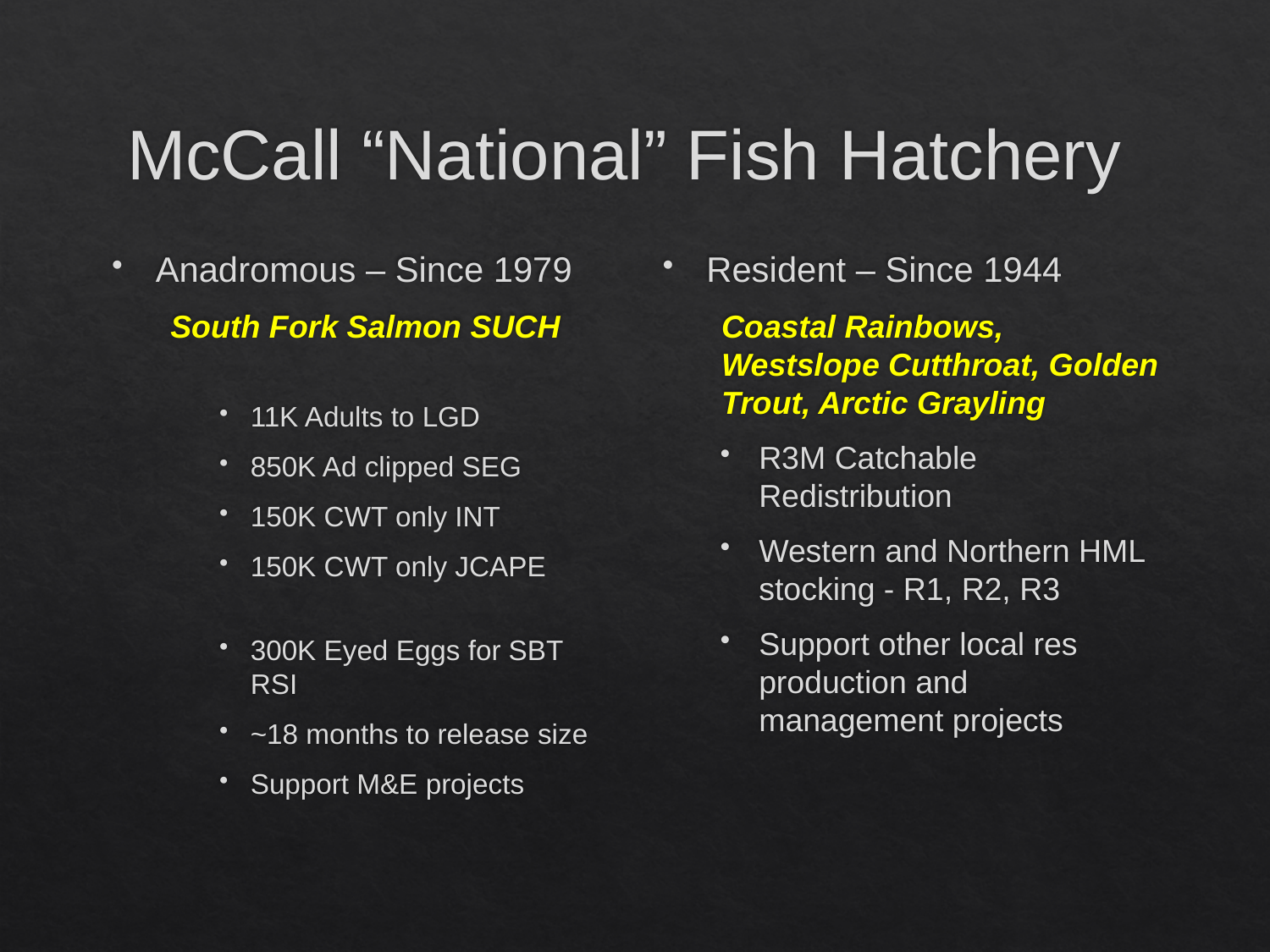

# McCall “National” Fish Hatchery
Anadromous – Since 1979
South Fork Salmon SUCH
11K Adults to LGD
850K Ad clipped SEG
150K CWT only INT
150K CWT only JCAPE
300K Eyed Eggs for SBT RSI
~18 months to release size
Support M&E projects
Resident – Since 1944
Coastal Rainbows, Westslope Cutthroat, Golden Trout, Arctic Grayling
R3M Catchable Redistribution
Western and Northern HML stocking - R1, R2, R3
Support other local res production and management projects